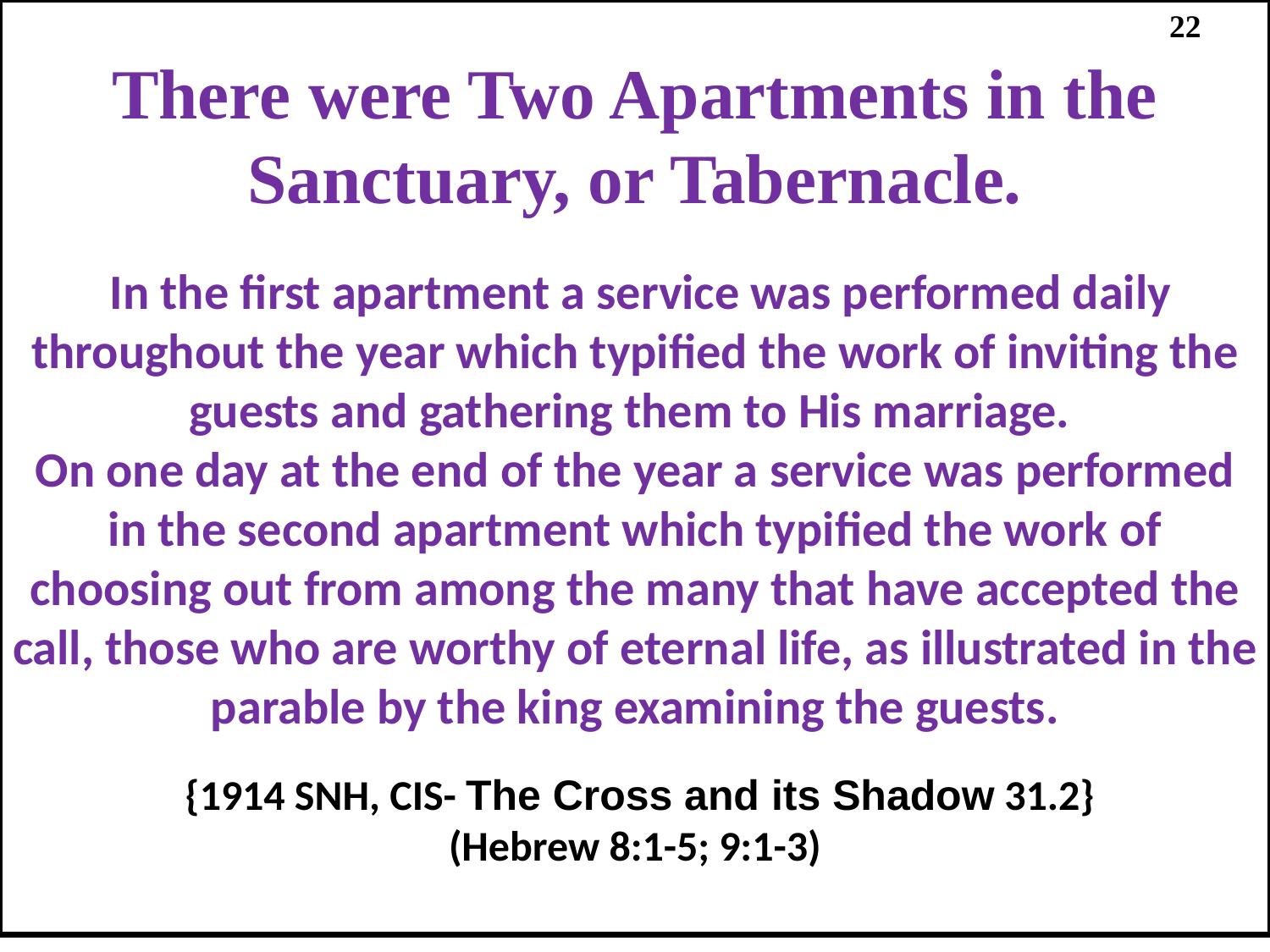

22

There were Two Apartments in the Sanctuary, or Tabernacle.

 In the first apartment a service was performed daily throughout the year which typified the work of inviting the guests and gathering them to His marriage.
On one day at the end of the year a service was performed in the second apartment which typified the work of choosing out from among the many that have accepted the call, those who are worthy of eternal life, as illustrated in the parable by the king examining the guests.

 {1914 SNH, CIS- The Cross and its Shadow 31.2}
(Hebrew 8:1-5; 9:1-3)